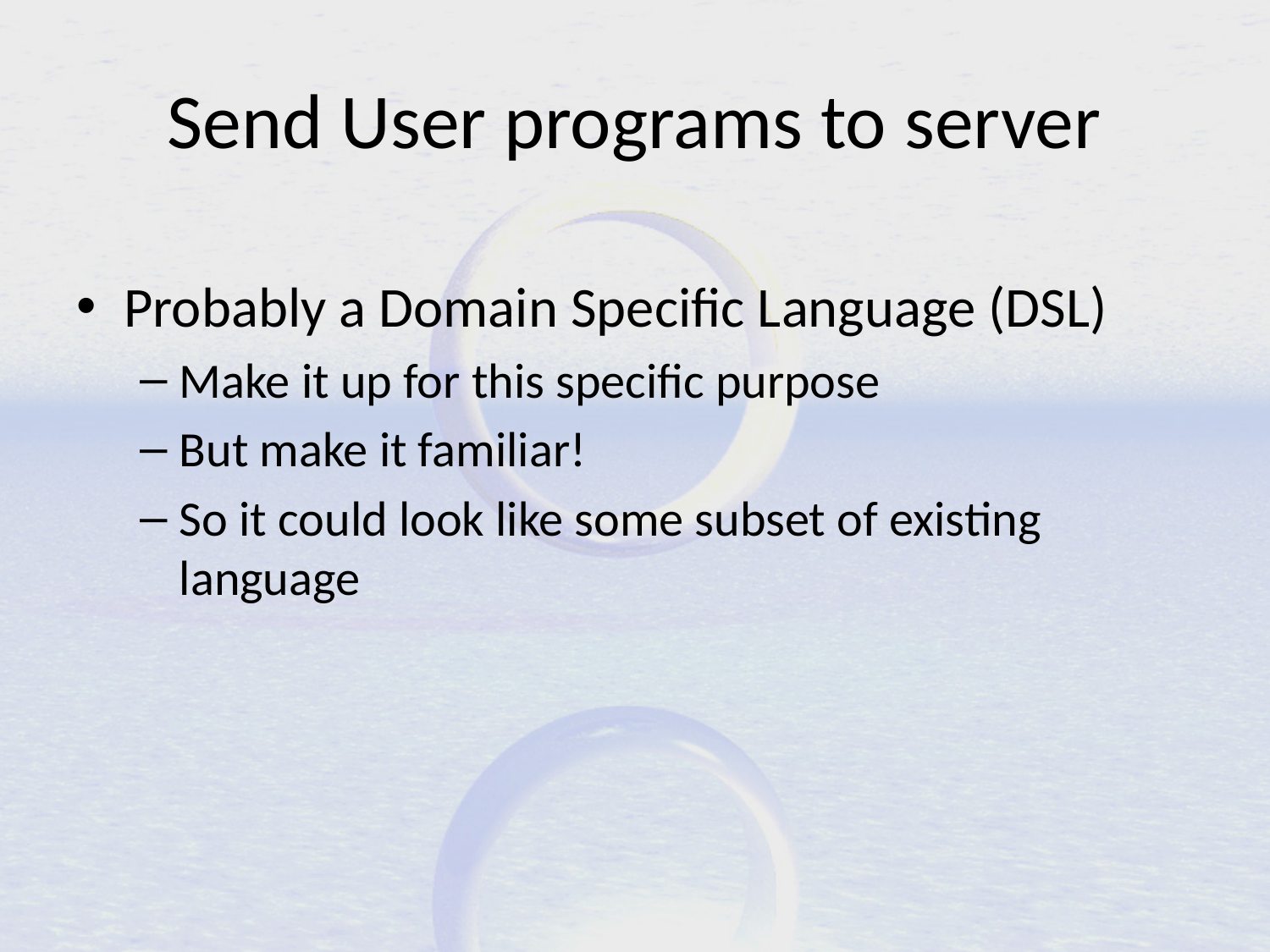

# Send User programs to server
Probably a Domain Specific Language (DSL)
Make it up for this specific purpose
But make it familiar!
So it could look like some subset of existing language